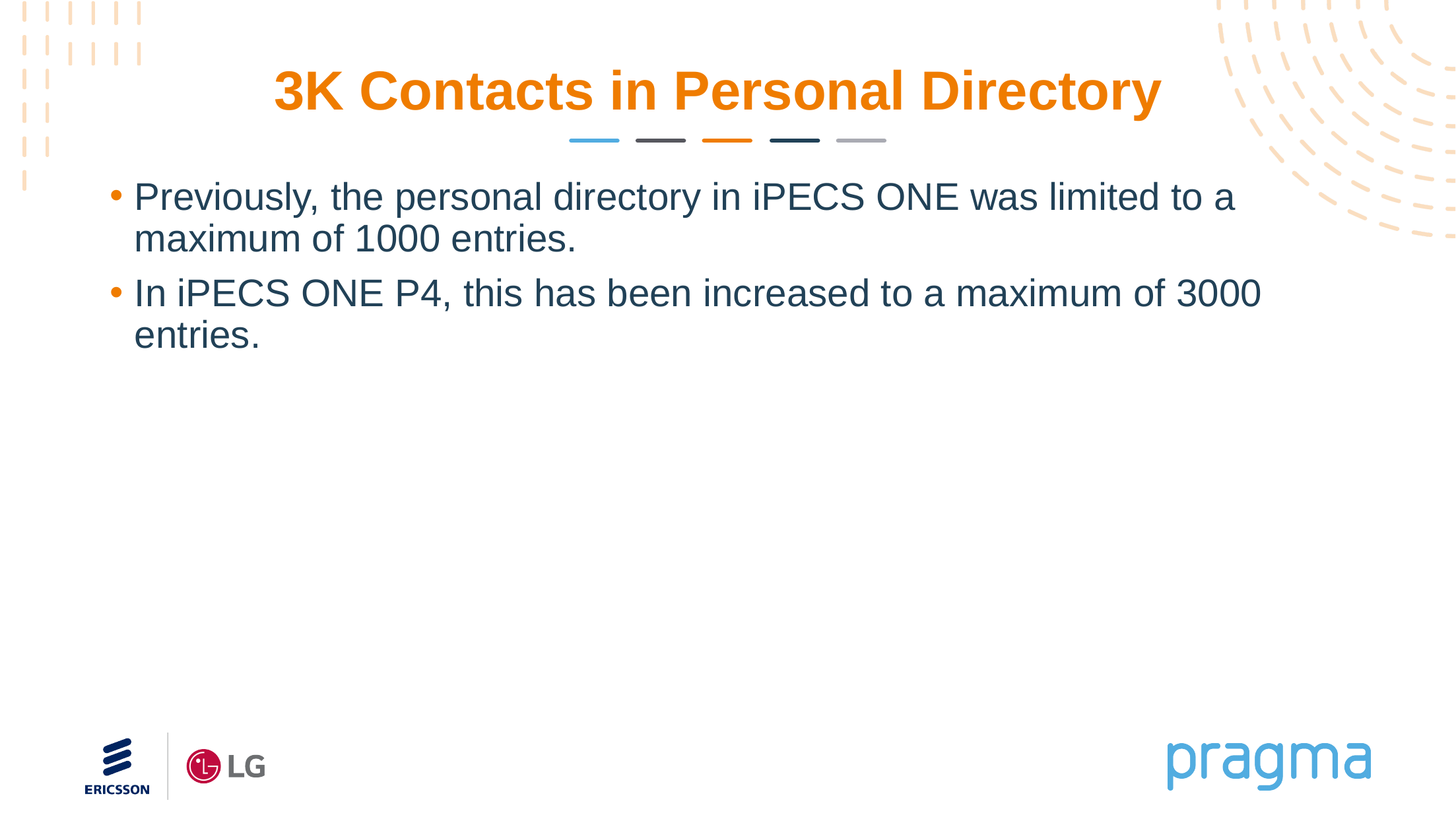

# 3K Contacts in Personal Directory
Previously, the personal directory in iPECS ONE was limited to a maximum of 1000 entries.
In iPECS ONE P4, this has been increased to a maximum of 3000 entries.